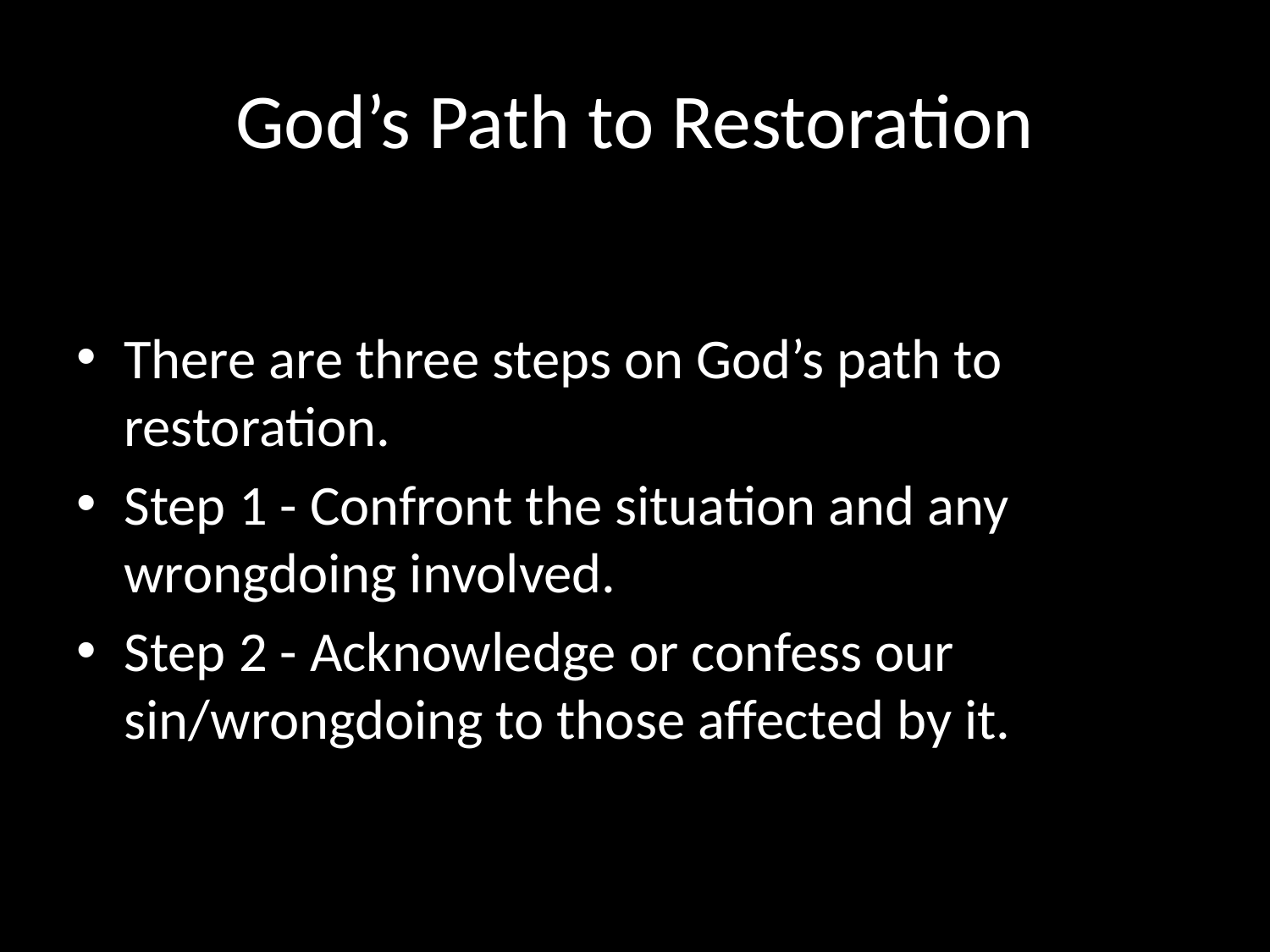

# God’s Path to Restoration
There are three steps on God’s path to restoration.
Step 1 - Confront the situation and any wrongdoing involved.
Step 2 - Acknowledge or confess our sin/wrongdoing to those affected by it.